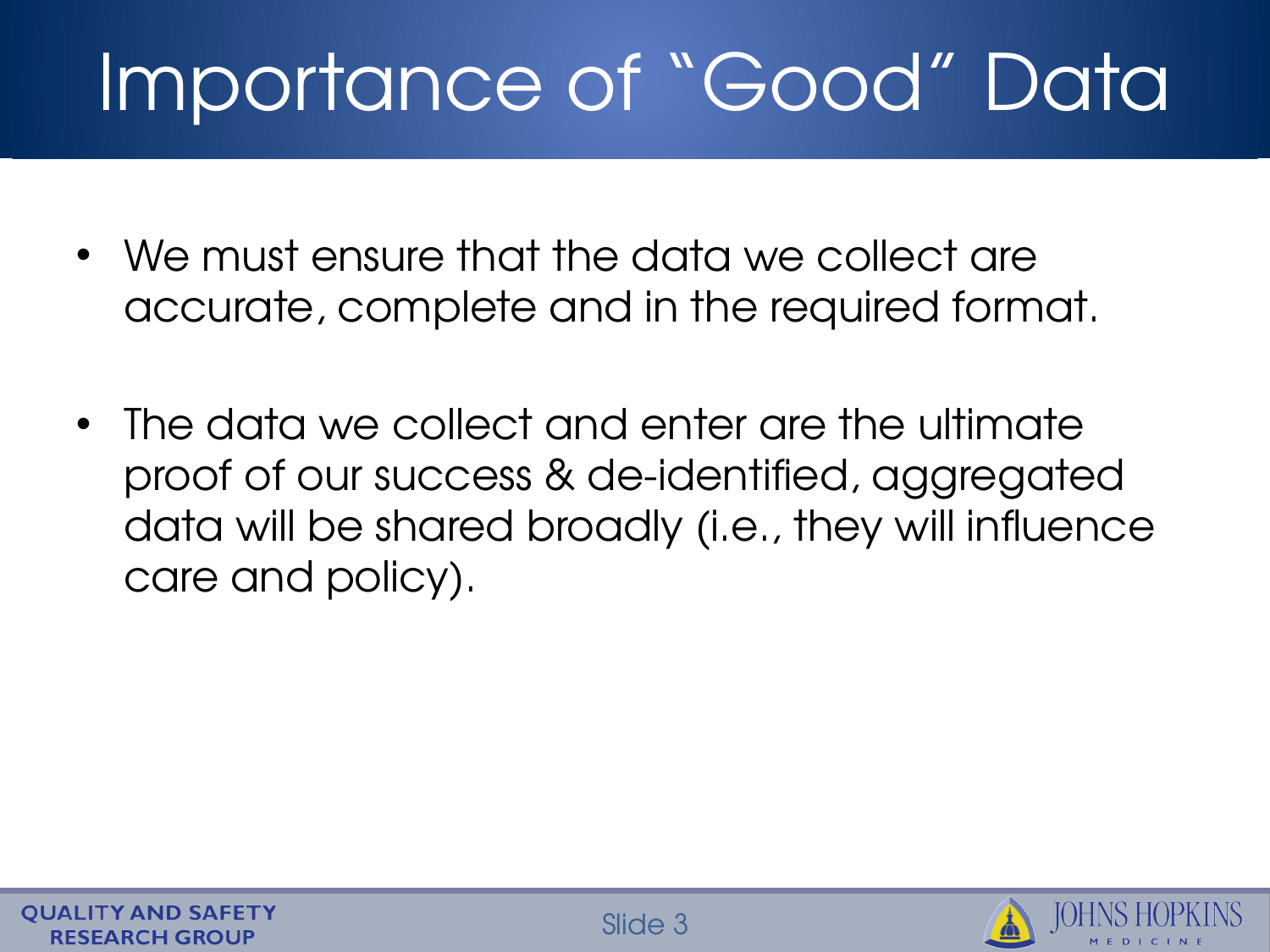

Importance of “Good” Data
We must ensure that the data we collect are accurate, complete and in the required format.

The data we collect and enter are the ultimate proof of our success & de-identified, aggregated data will be shared broadly (i.e., they will influence care and policy).